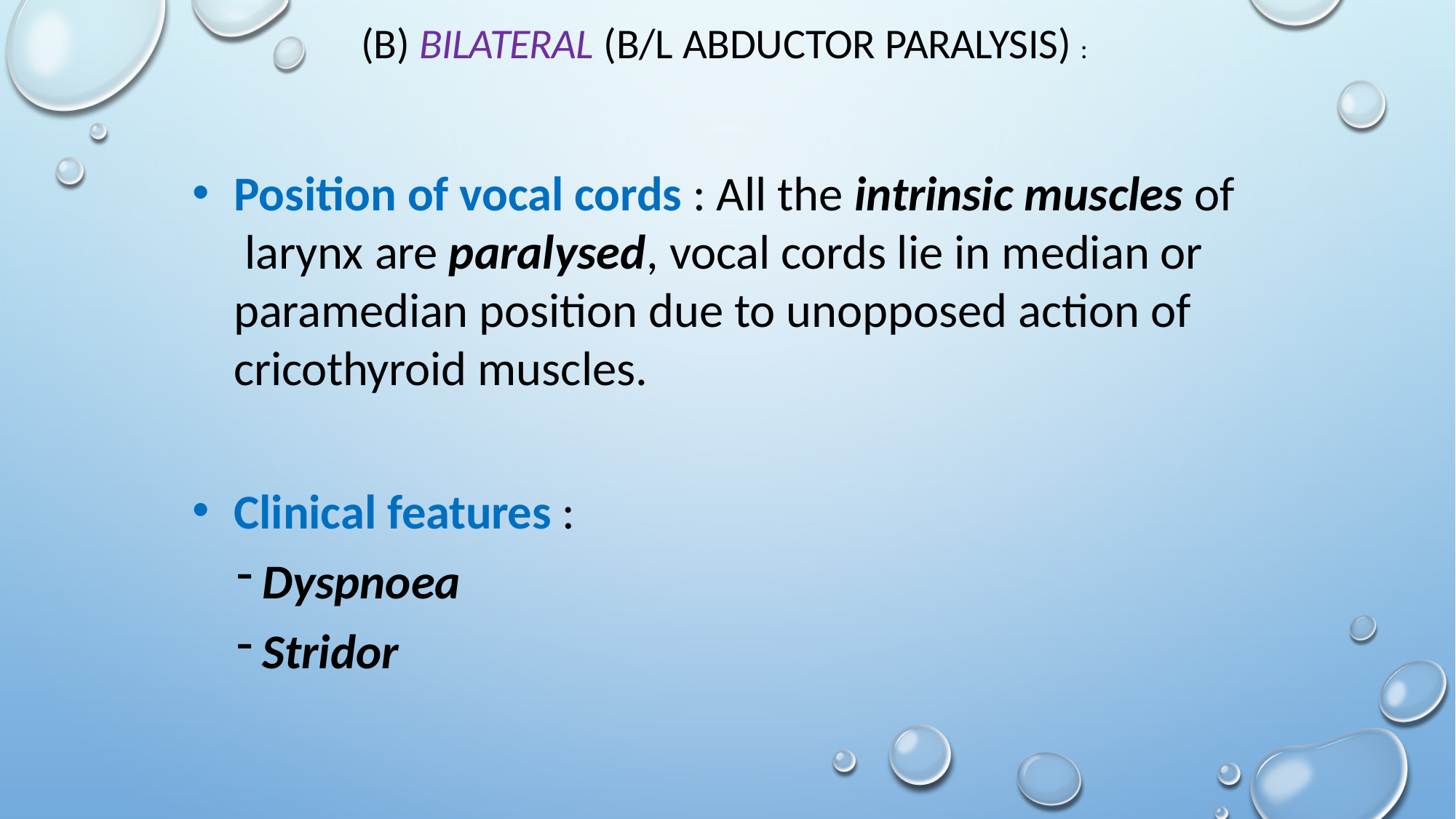

# (B) BILATERAL (B/L Abductor paralysis) :
Position of vocal cords : All the intrinsic muscles of  larynx are paralysed, vocal cords lie in median or  paramedian position due to unopposed action of  cricothyroid muscles.

Clinical features :
Dyspnoea
Stridor